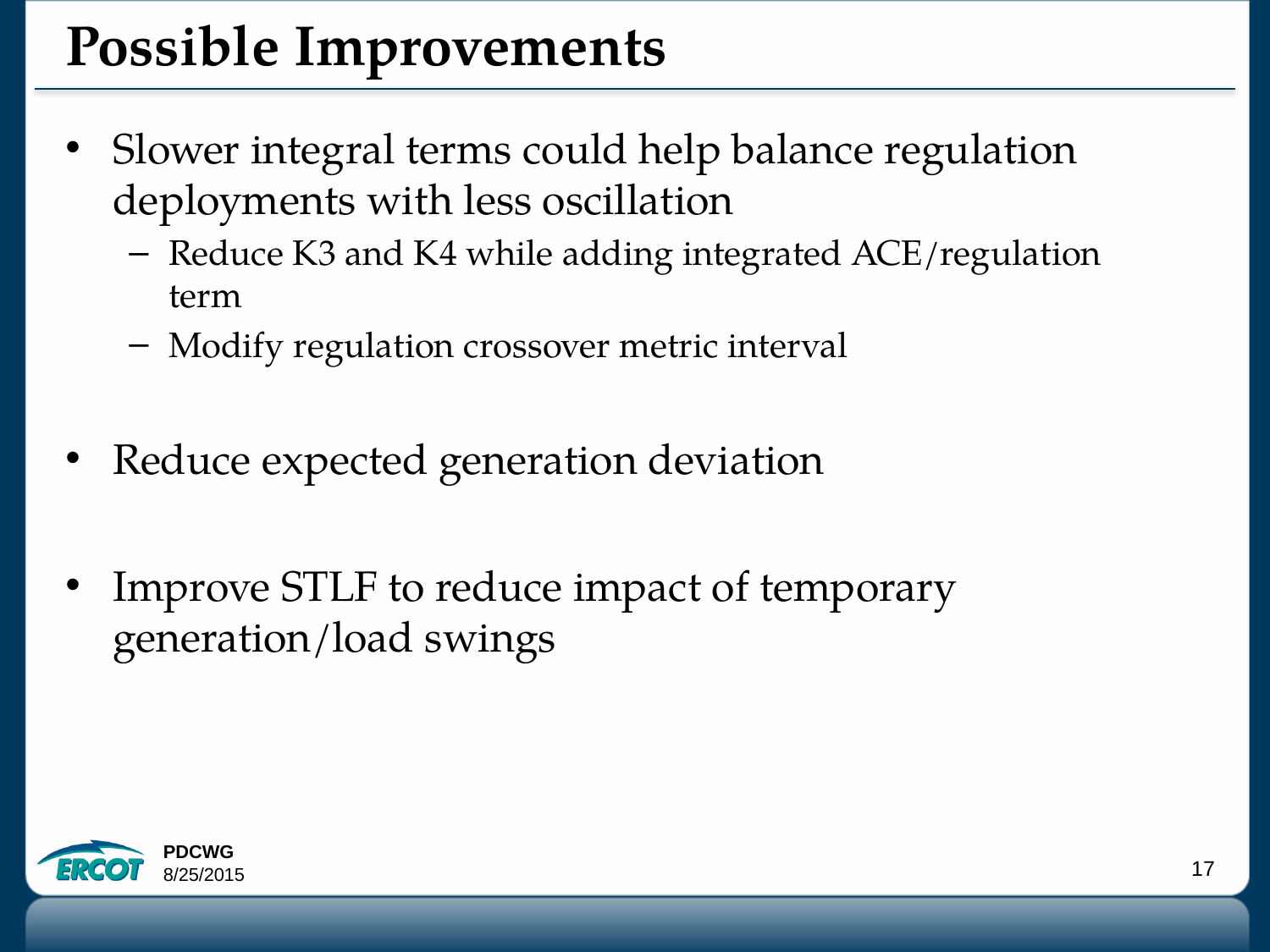

# Possible Improvements
Slower integral terms could help balance regulation deployments with less oscillation
Reduce K3 and K4 while adding integrated ACE/regulation term
Modify regulation crossover metric interval

Reduce expected generation deviation

Improve STLF to reduce impact of temporary generation/load swings